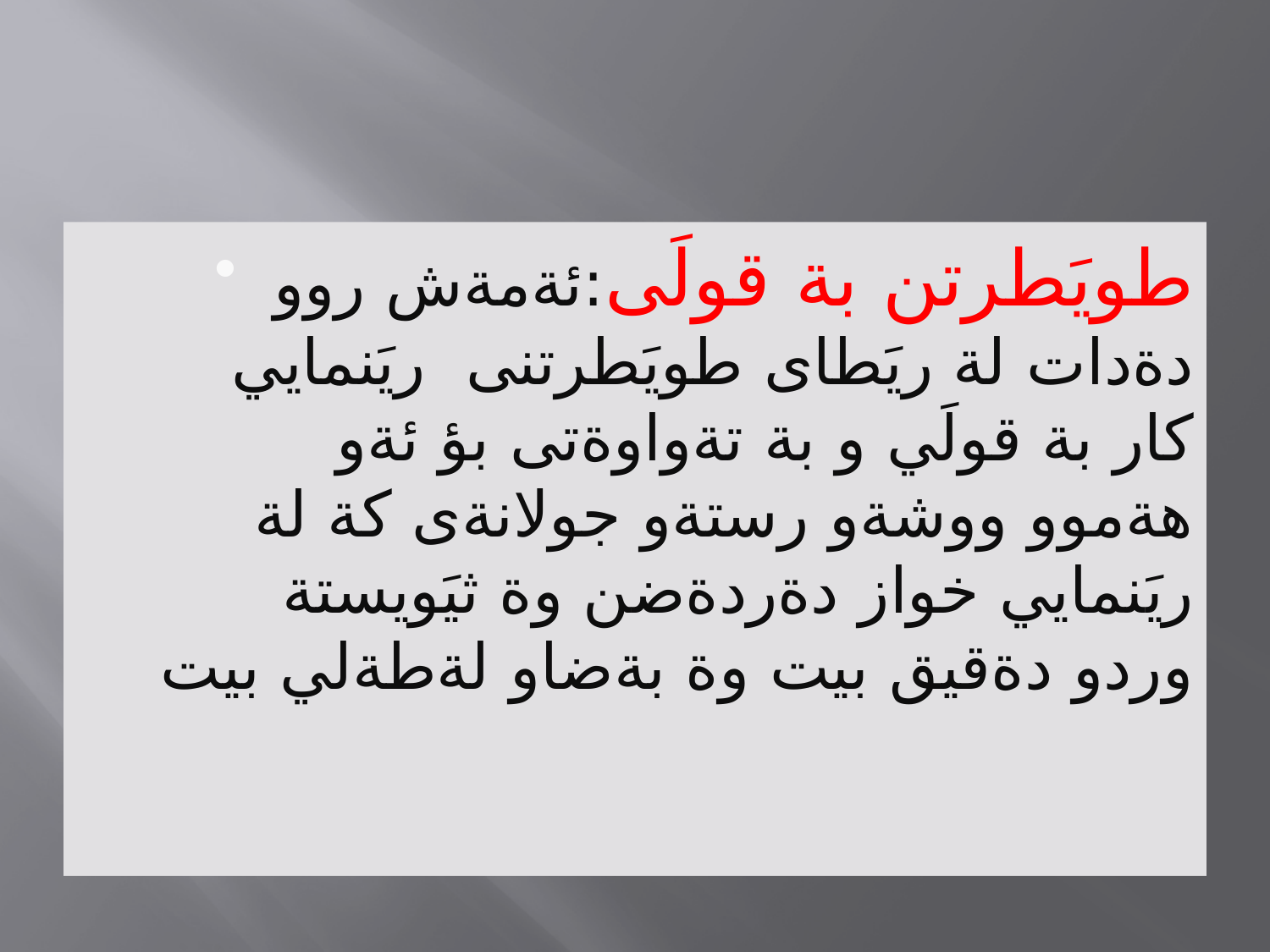

#
طويَطرتن بة قولَى:ئةمةش روو دةدات لة ريَطاى طويَطرتنى  ريَنمايي كار بة قولَي و بة تةواوةتى بؤ ئةو هةموو ووشةو رستةو جولانةى كة لة ريَنمايي خواز دةردةضن وة ثيَويستة وردو دةقيق بيت وة بةضاو لةطةلي بيت